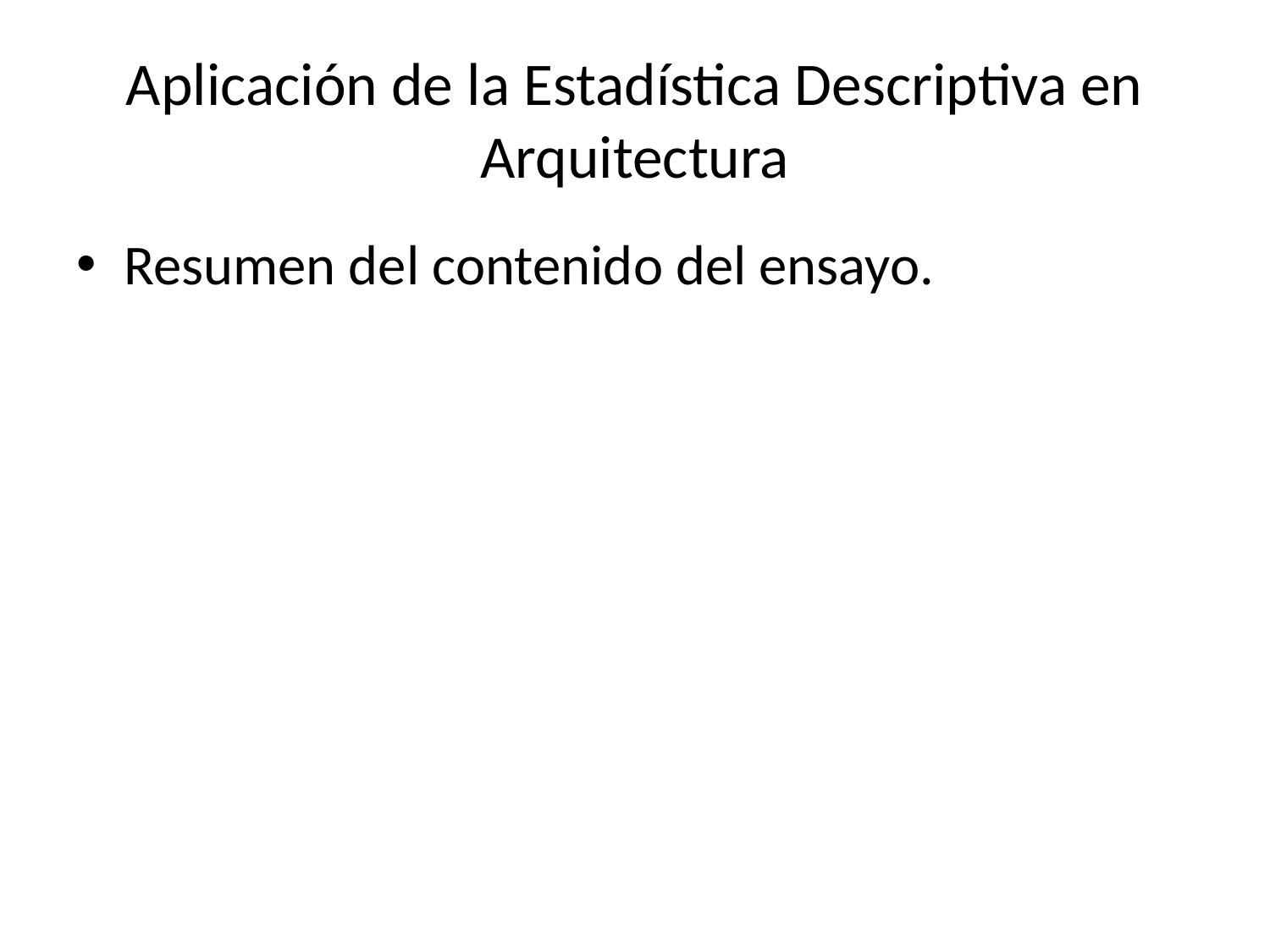

# Aplicación de la Estadística Descriptiva en Arquitectura
Resumen del contenido del ensayo.